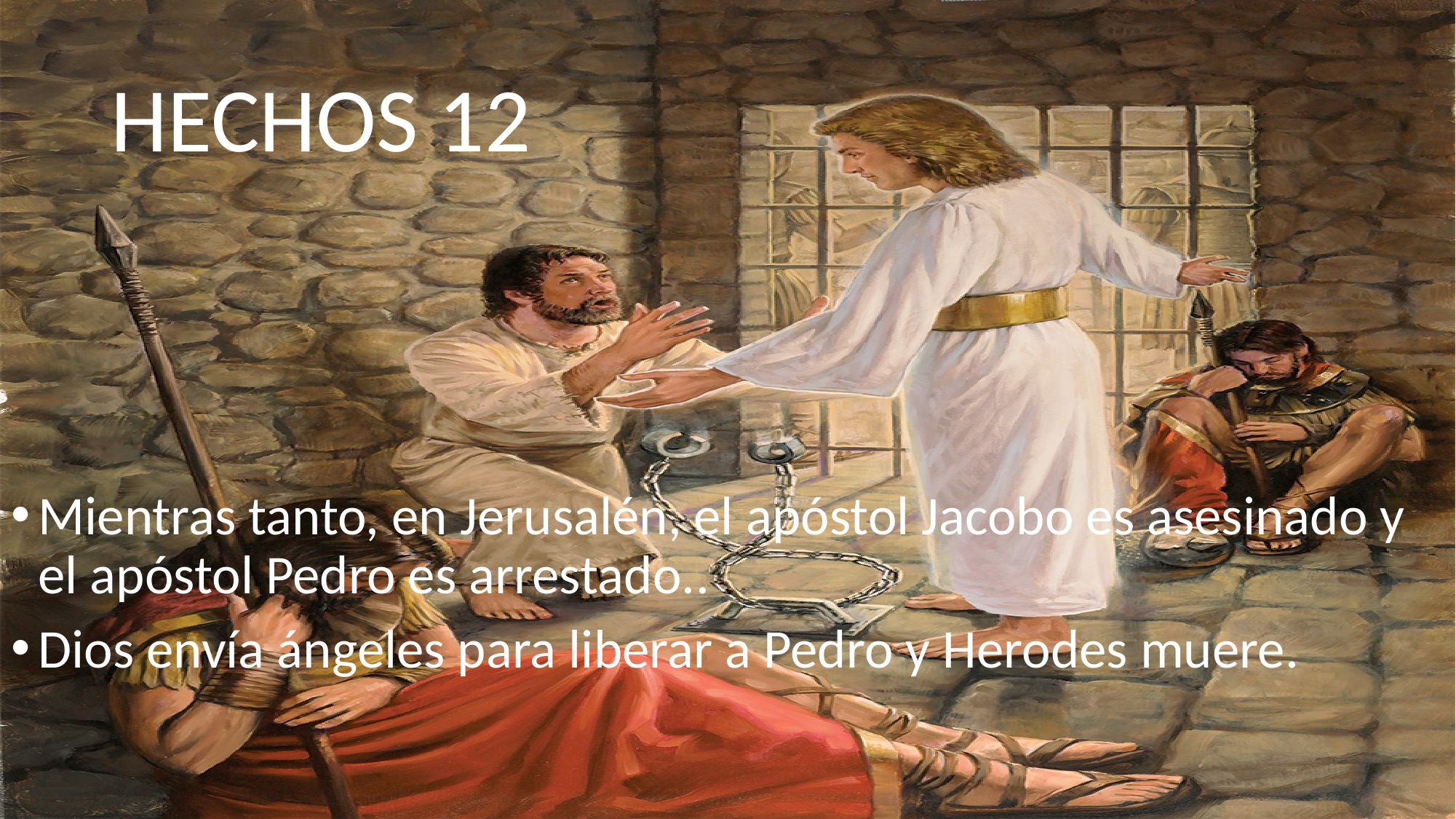

# HECHOS 12
Mientras tanto, en Jerusalén, el apóstol Jacobo es asesinado y el apóstol Pedro es arrestado..
Dios envía ángeles para liberar a Pedro y Herodes muere.